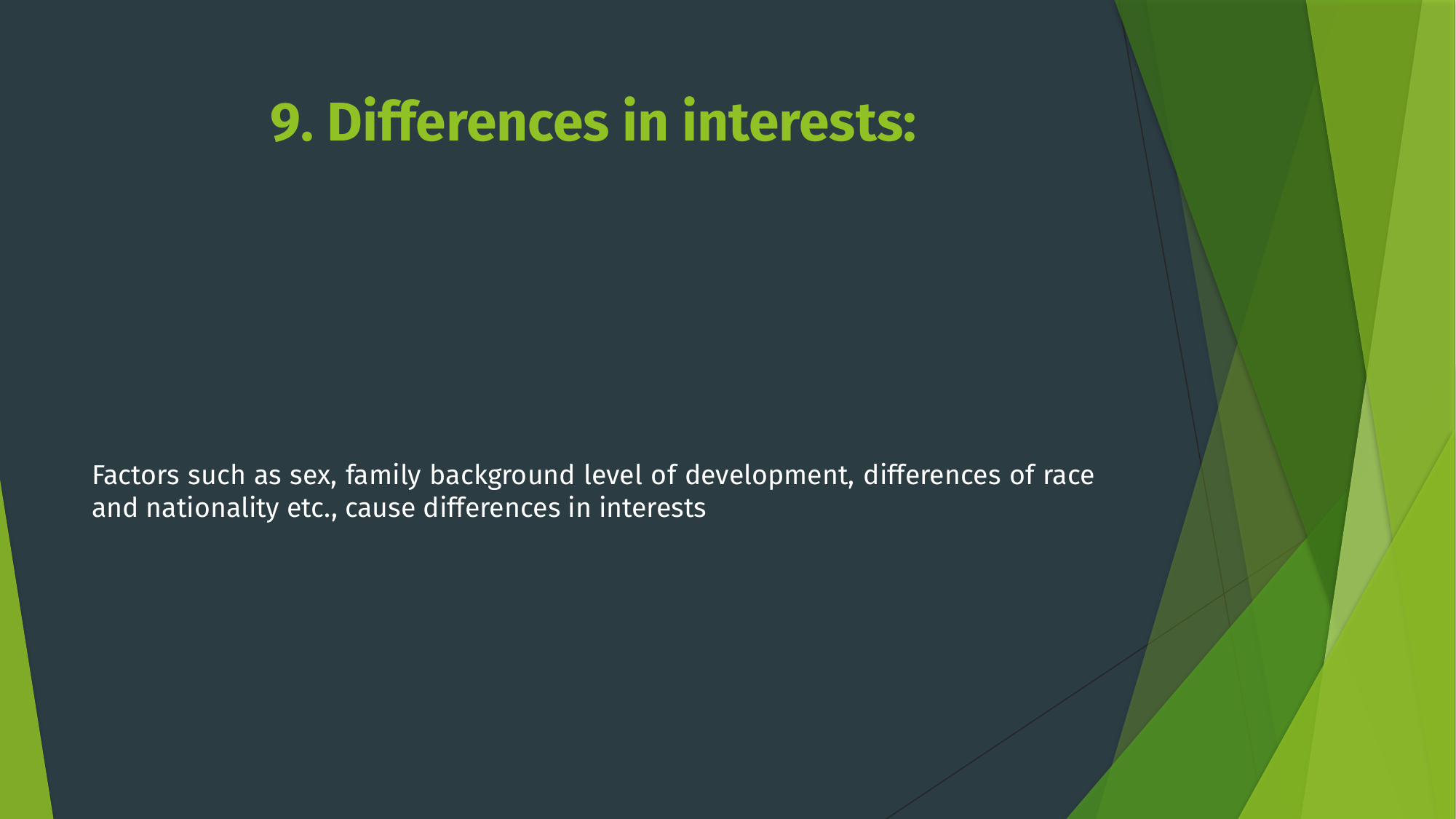

# 9. Differences in interests:
Factors such as sex, family background level of development, differences of race and nationality etc., cause differences in interests